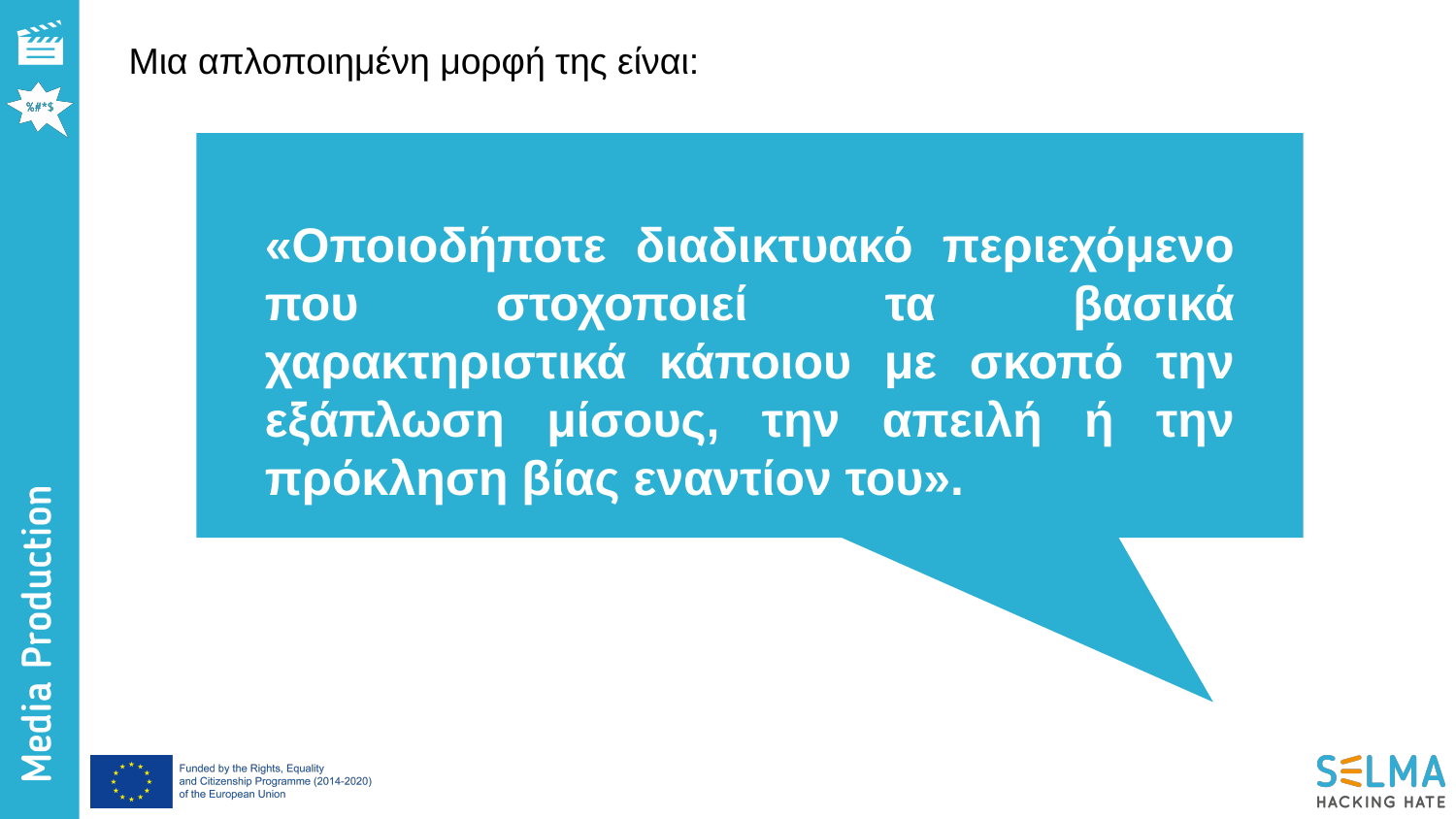

Μια απλοποιημένη μορφή της είναι:

«Οποιοδήποτε διαδικτυακό περιεχόμενο που στοχοποιεί τα βασικά χαρακτηριστικά κάποιου με σκοπό την εξάπλωση μίσους, την απειλή ή την πρόκληση βίας εναντίον του».